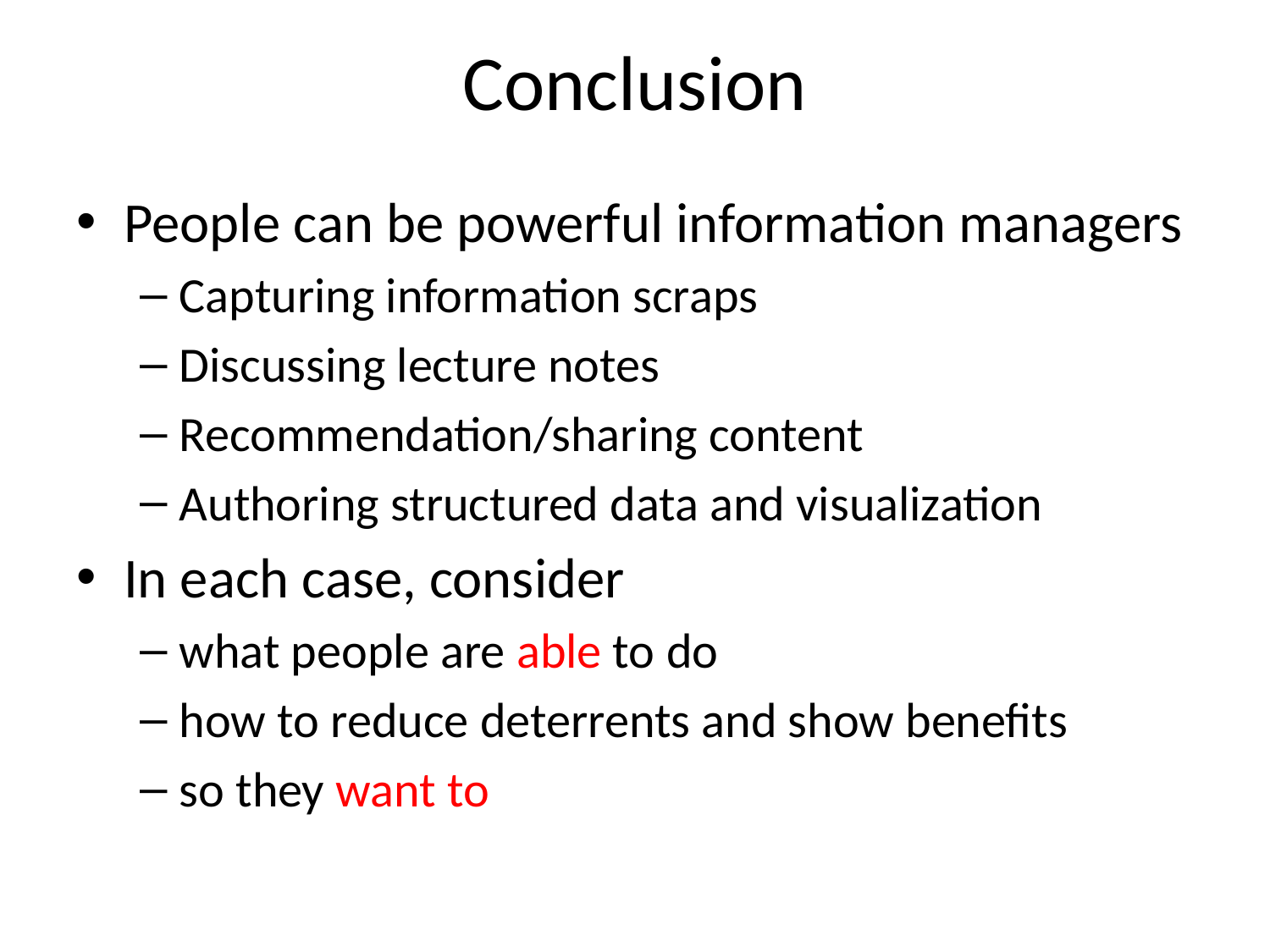

# Conclusion
People can be powerful information managers
Capturing information scraps
Discussing lecture notes
Recommendation/sharing content
Authoring structured data and visualization
In each case, consider
what people are able to do
how to reduce deterrents and show benefits
so they want to